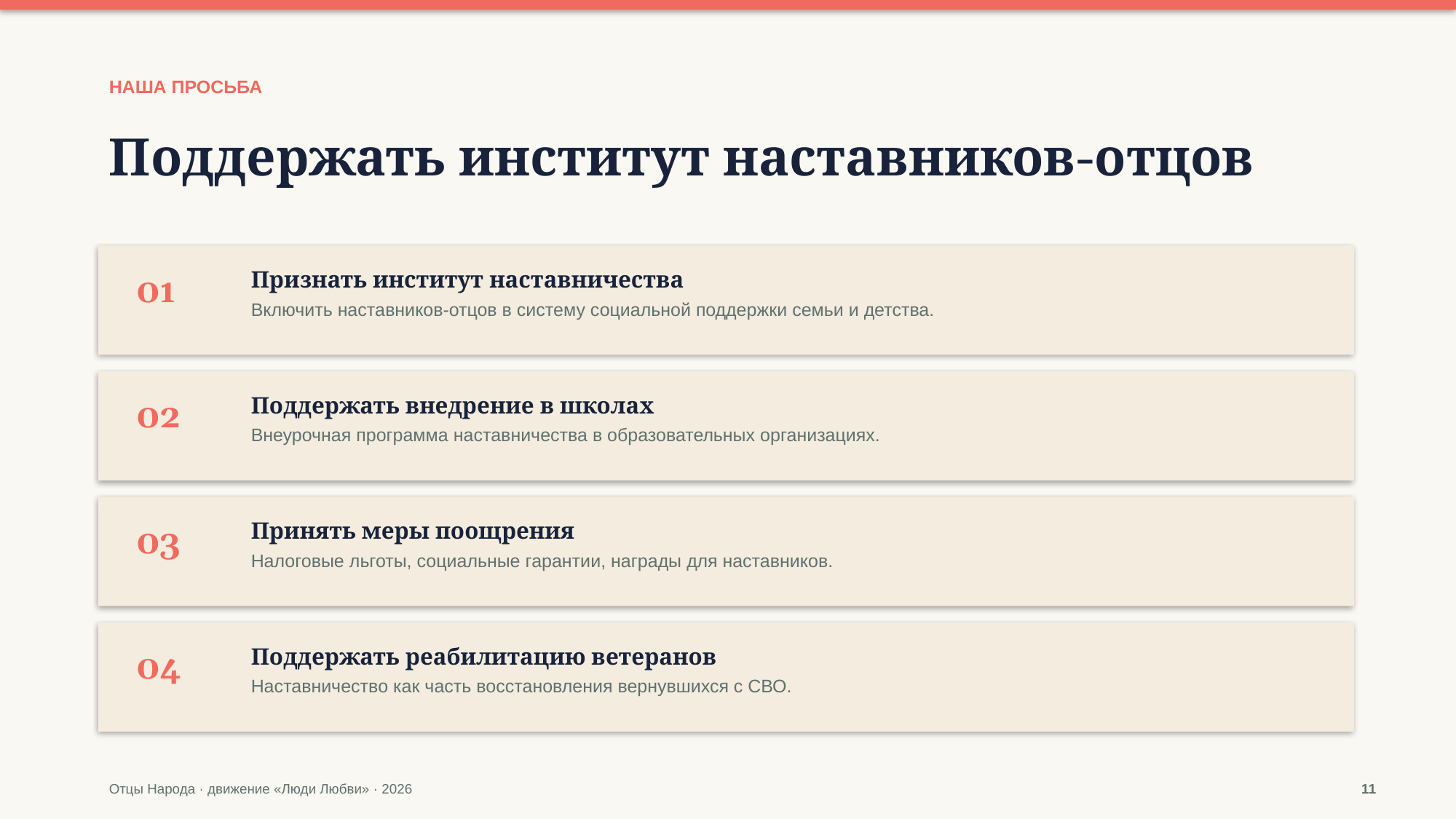

НАША ПРОСЬБА
Поддержать институт наставников-отцов

Признать институт наставничества
Включить наставников-отцов в систему социальной поддержки семьи и детства.
01

Поддержать внедрение в школах
Внеурочная программа наставничества в образовательных организациях.
02

Принять меры поощрения
Налоговые льготы, социальные гарантии, награды для наставников.
03

Поддержать реабилитацию ветеранов
Наставничество как часть восстановления вернувшихся с СВО.
04
Отцы Народа · движение «Люди Любви» · 2026
11